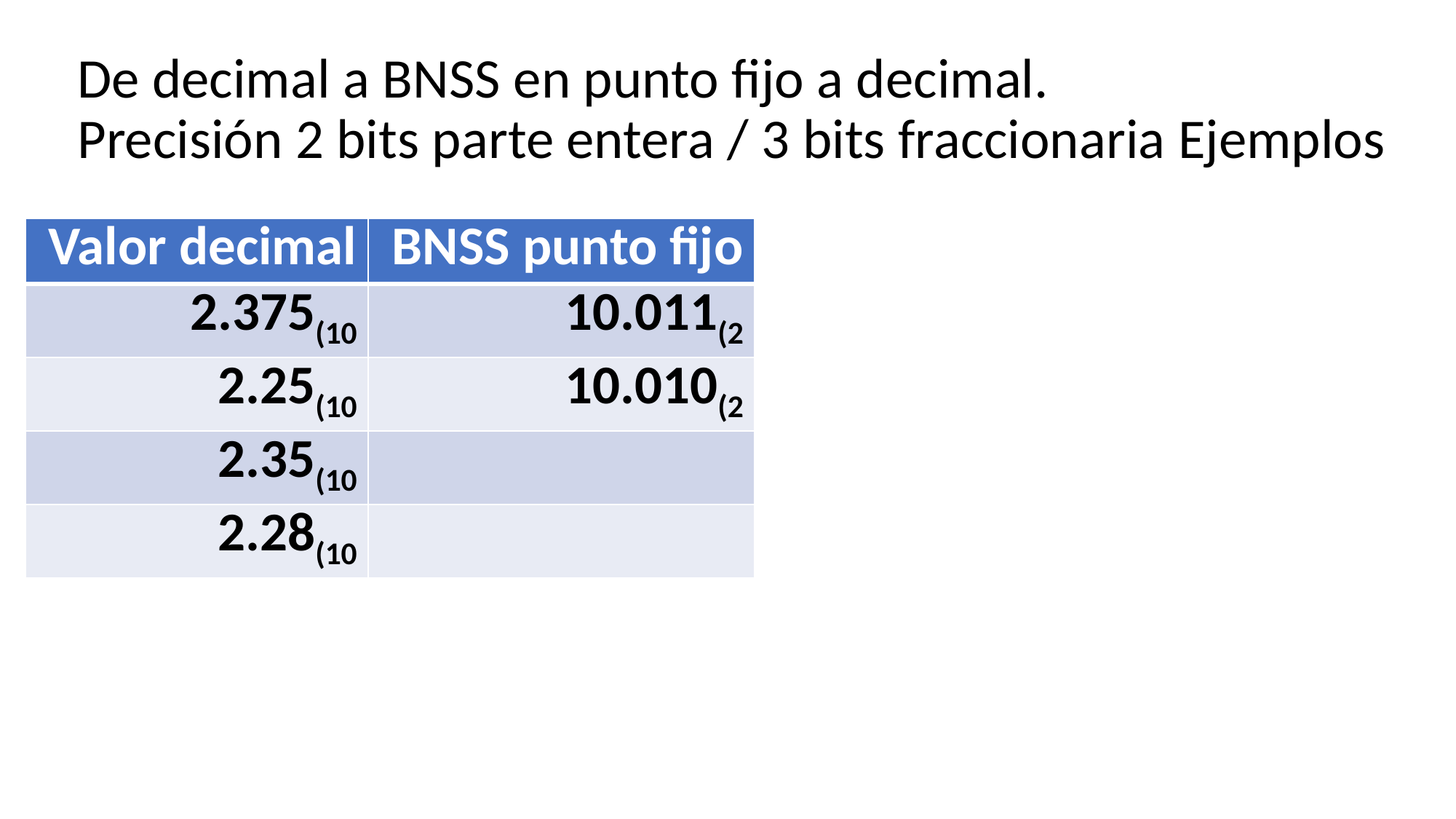

# De decimal a BNSS en punto fijo a decimal. Precisión 2 bits parte entera / 3 bits fraccionaria Ejemplos
| Valor decimal | BNSS punto fijo |
| --- | --- |
| 2.375(10 | 10.011(2 |
| 2.25(10 | 10.010(2 |
| 2.35(10 |  |
| 2.28(10 |  |